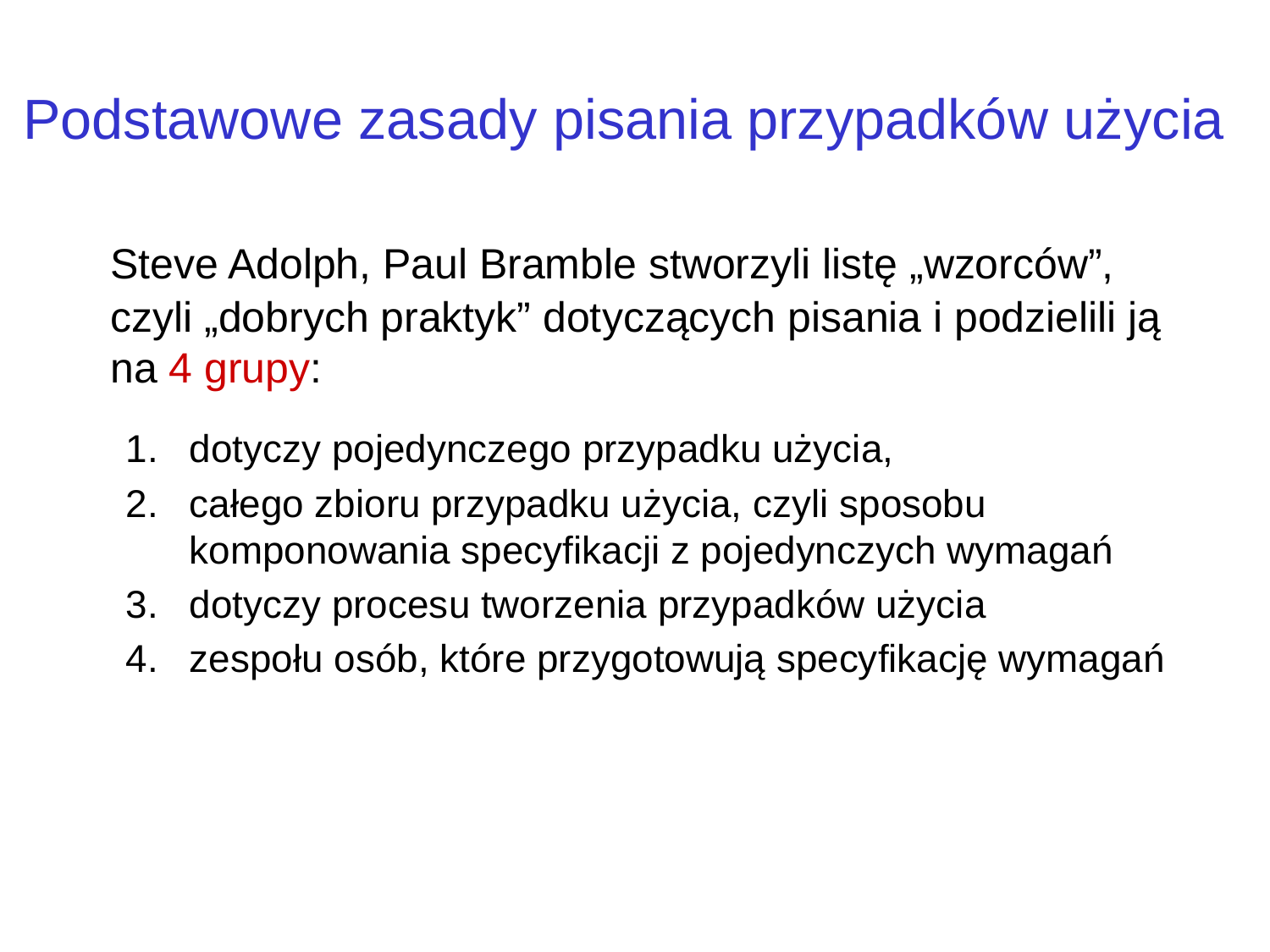

# Podstawowe zasady pisania przypadków użycia
	Steve Adolph, Paul Bramble stworzyli listę „wzorców”, czyli „dobrych praktyk” dotyczących pisania i podzielili ją na 4 grupy:

dotyczy pojedynczego przypadku użycia,
całego zbioru przypadku użycia, czyli sposobu komponowania specyfikacji z pojedynczych wymagań
dotyczy procesu tworzenia przypadków użycia
zespołu osób, które przygotowują specyfikację wymagań